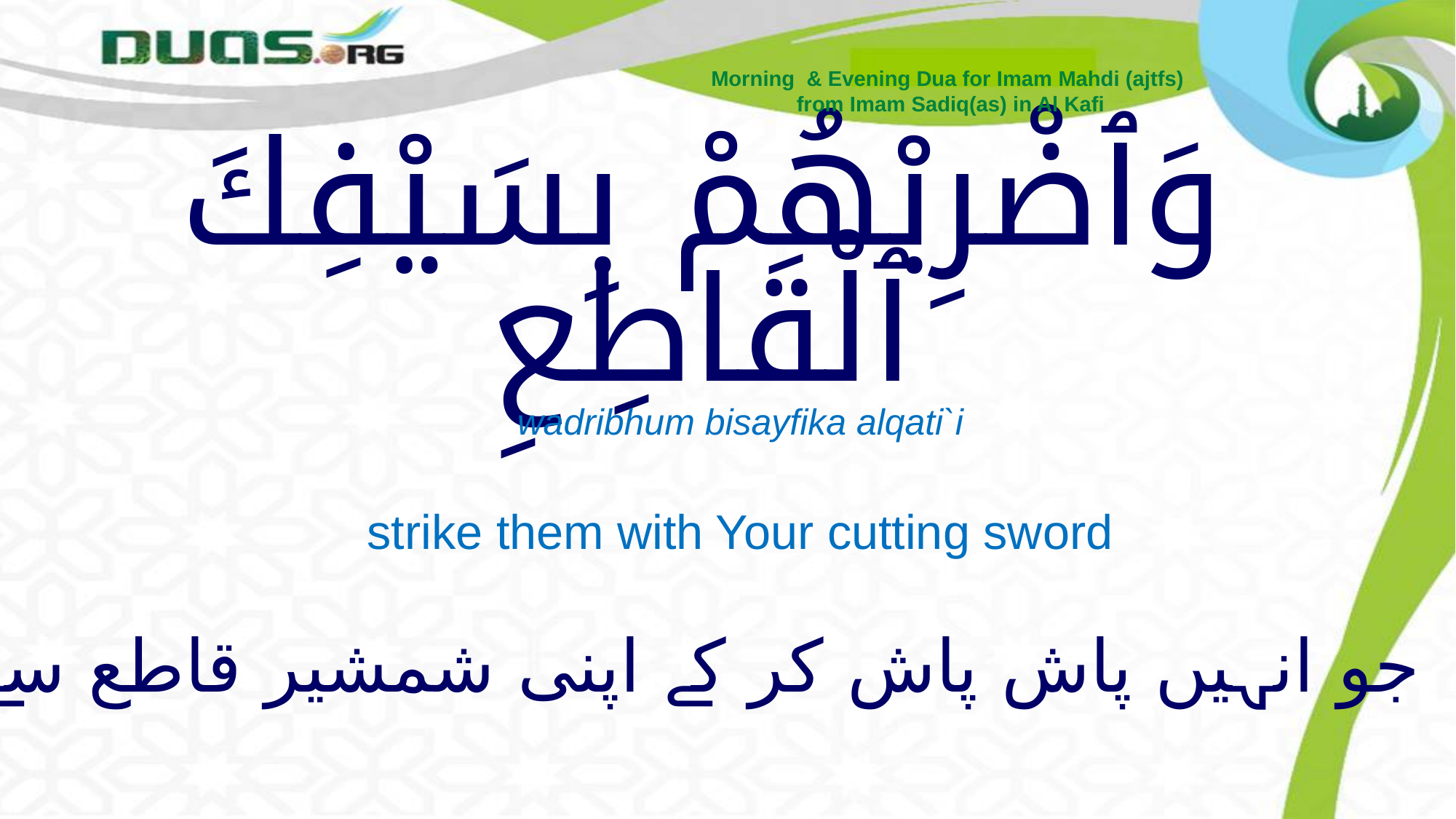

Morning  & Evening Dua for Imam Mahdi (ajtfs)
from Imam Sadiq(as) in Al Kafi
# وَٱضْرِبْهُمْ بِسَيْفِكَ ٱلْقَاطِعِ

wadribhum bisayfika alqati`i

strike them with Your cutting sword

جو انہیں پاش پاش کر کے اپنی شمشیر قاطع سے